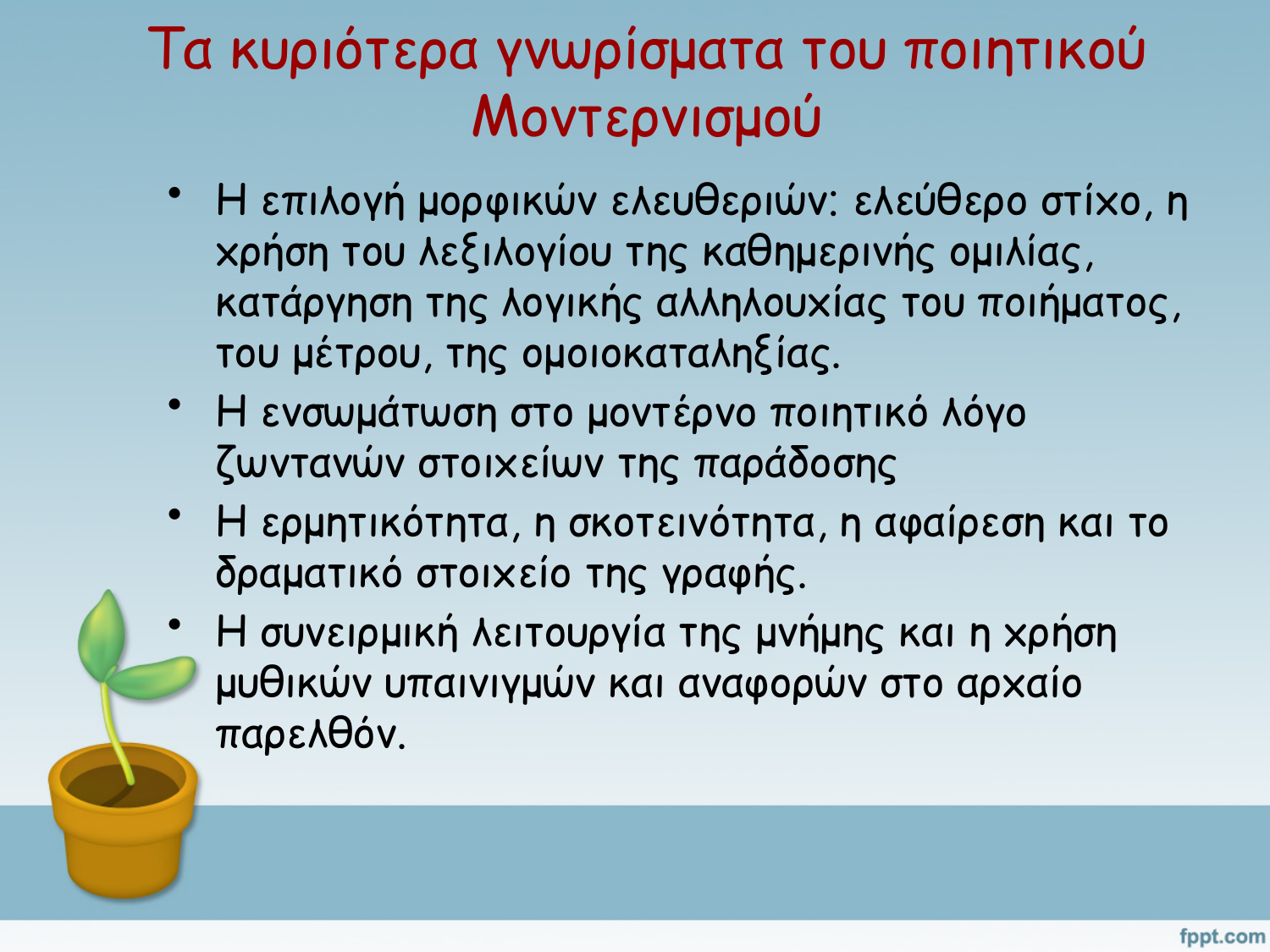

# Τα κυριότερα γνωρίσματα του ποιητικού Μοντερνισμού
Η επιλογή μορφικών ελευθεριών: ελεύθερο στίχο, η χρήση του λεξιλογίου της καθημερινής ομιλίας,  κατάργηση της λογικής αλληλουχίας του ποιήματος, του μέτρου, της ομοιοκαταληξίας.
Η ενσωμάτωση στο μοντέρνο ποιητικό λόγο ζωντανών στοιχείων της παράδοσης
Η ερμητικότητα, η σκοτεινότητα, η αφαίρεση και το δραματικό στοιχείο της γραφής.
Η συνειρμική λειτουργία της μνήμης και η χρήση μυθικών υπαινιγμών και αναφορών στο αρχαίο παρελθόν.